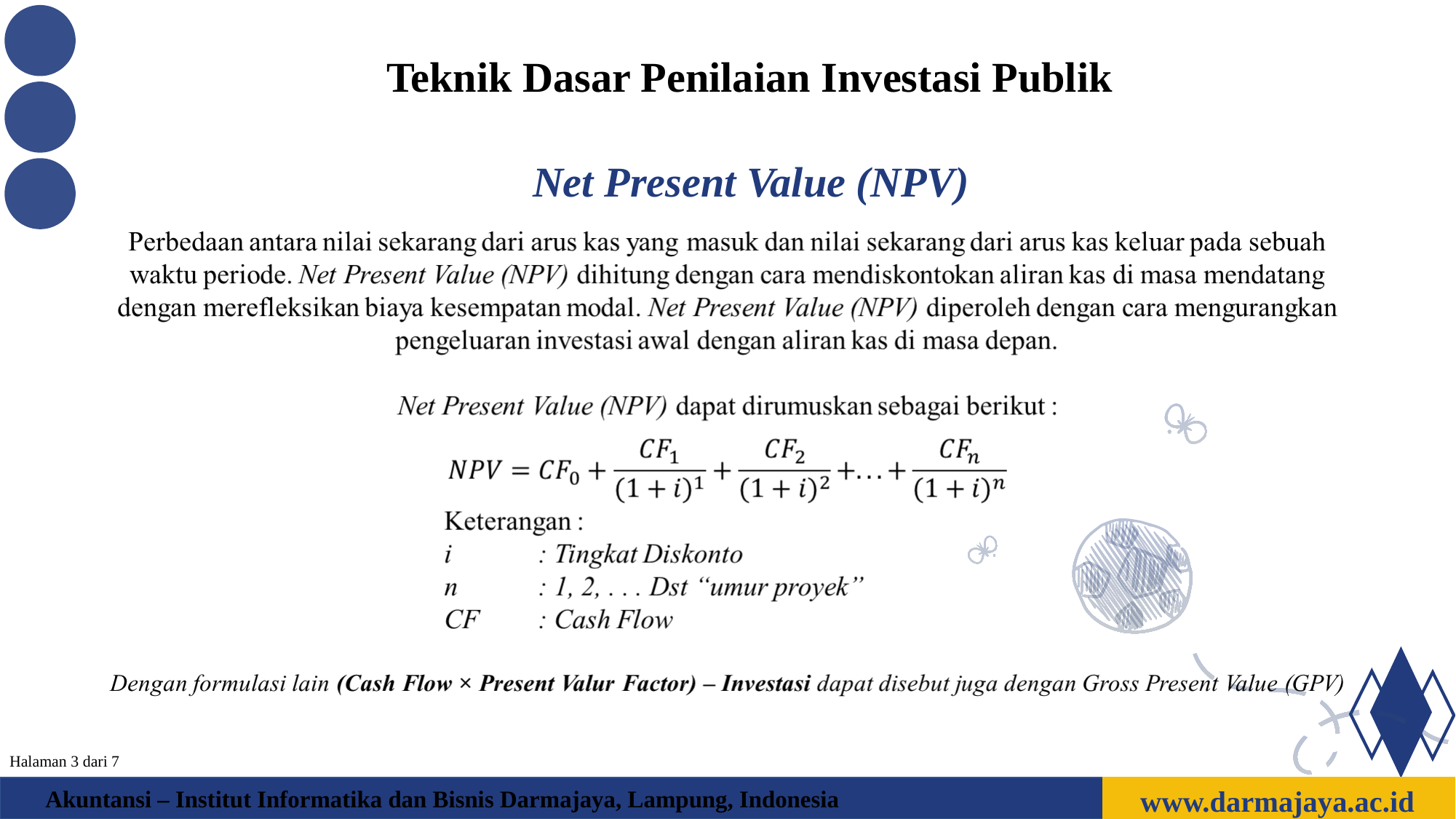

Teknik Dasar Penilaian Investasi Publik

Net Present Value (NPV)

v
v

Halaman 3 dari 7

www.darmajaya.ac.id
Akuntansi – Institut Informatika dan Bisnis Darmajaya, Lampung, Indonesia